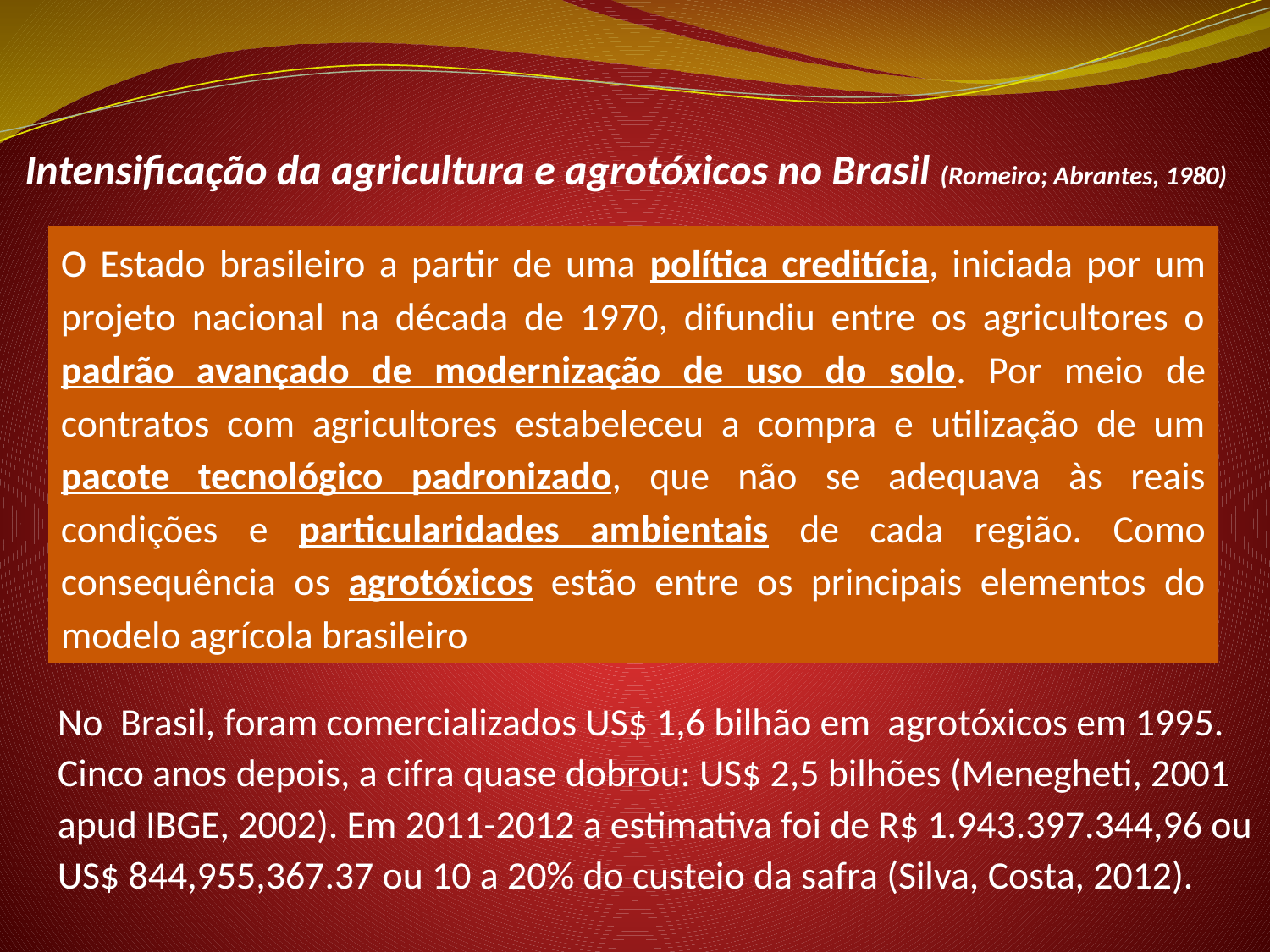

Intensificação da agricultura e agrotóxicos no Brasil (Romeiro; Abrantes, 1980)
O Estado brasileiro a partir de uma política creditícia, iniciada por um projeto nacional na década de 1970, difundiu entre os agricultores o padrão avançado de modernização de uso do solo. Por meio de contratos com agricultores estabeleceu a compra e utilização de um pacote tecnológico padronizado, que não se adequava às reais condições e particularidades ambientais de cada região. Como consequência os agrotóxicos estão entre os principais elementos do modelo agrícola brasileiro
No  Brasil, foram comercializados US$ 1,6 bilhão em  agrotóxicos em 1995. Cinco anos depois, a cifra quase dobrou: US$ 2,5 bilhões (Menegheti, 2001 apud IBGE, 2002). Em 2011-2012 a estimativa foi de R$ 1.943.397.344,96 ou US$ 844,955,367.37 ou 10 a 20% do custeio da safra (Silva, Costa, 2012).